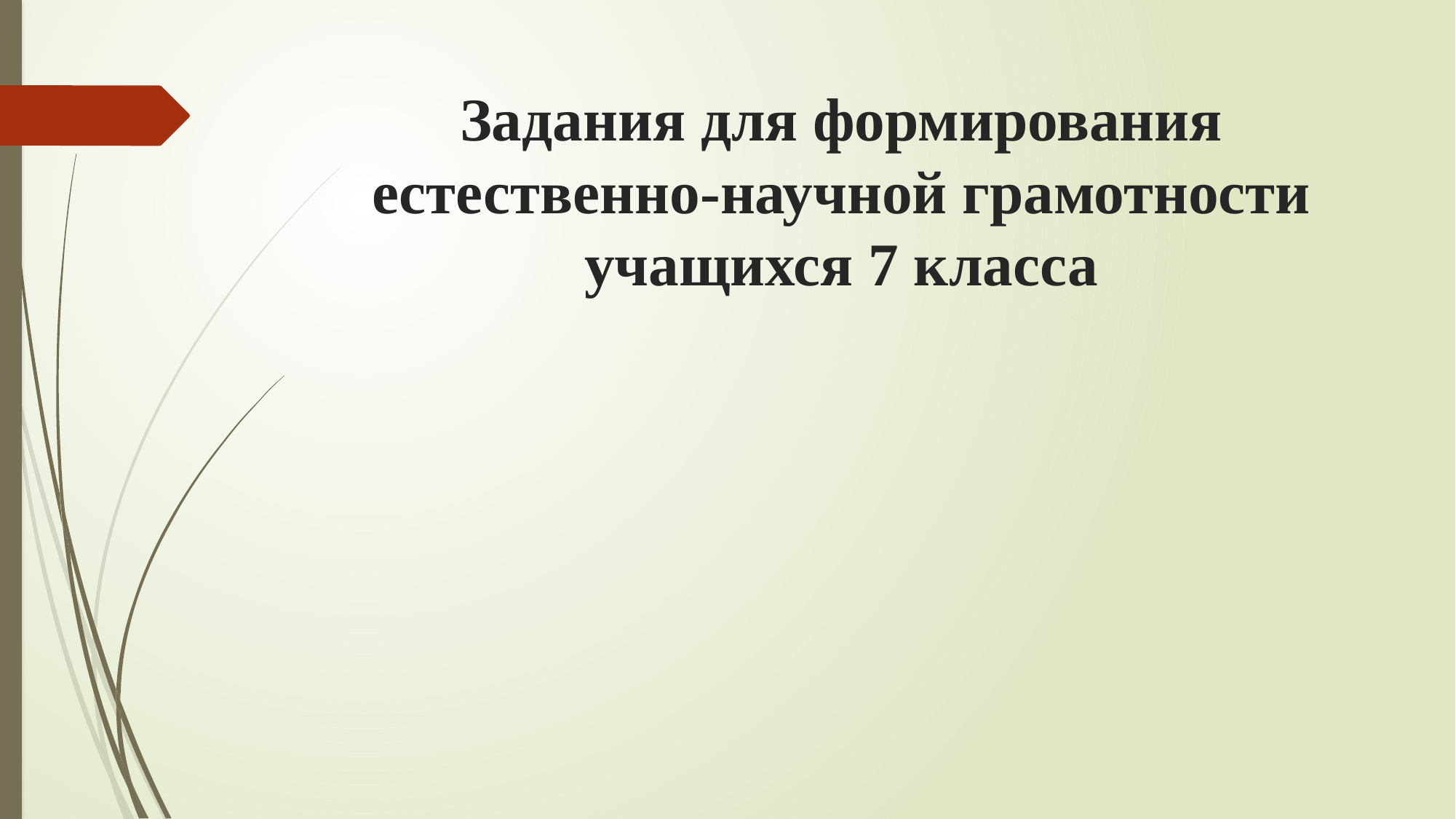

# Задания для формирования естественно-научной грамотности учащихся 7 класса